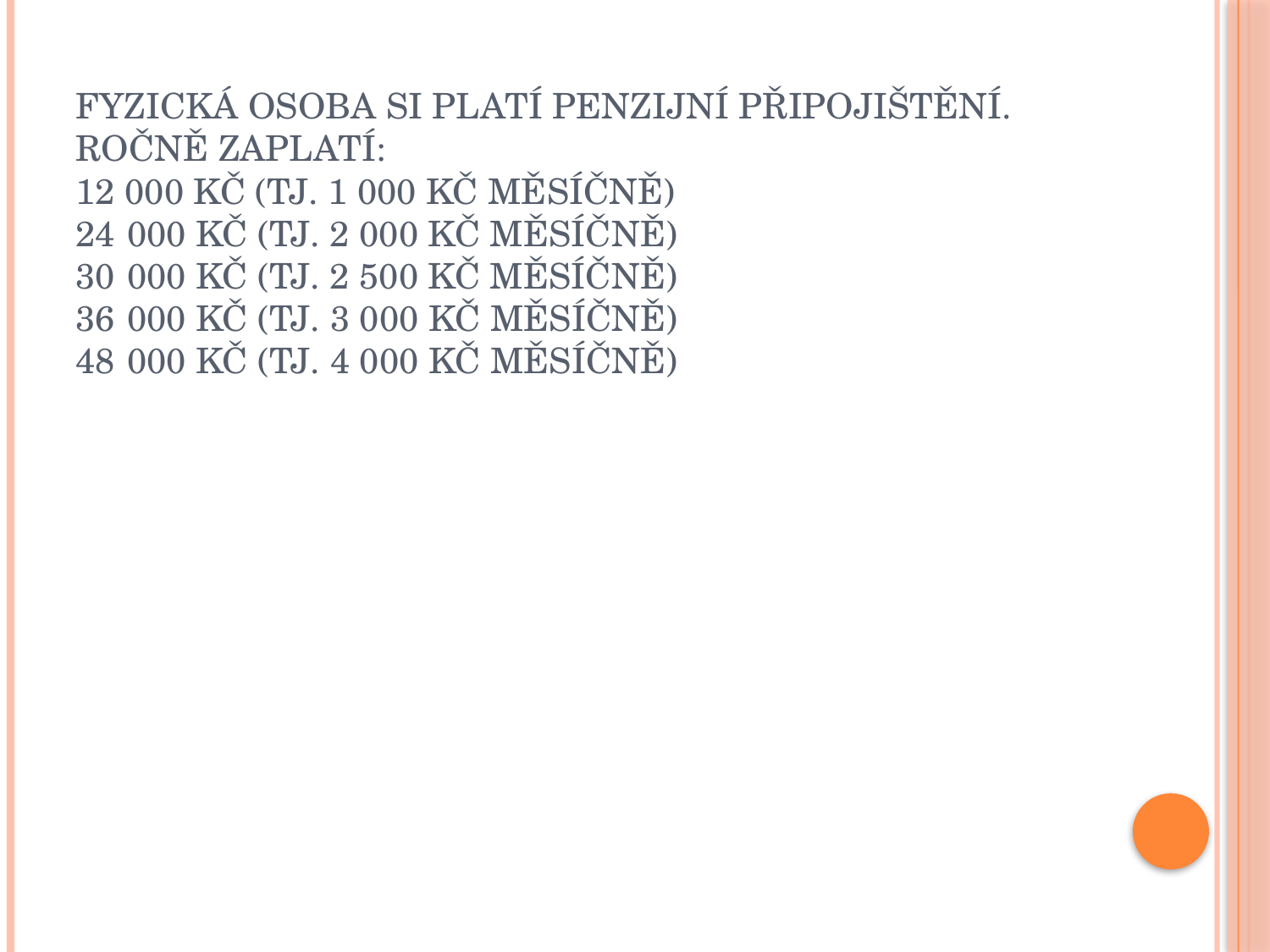

# Fyzická osoba si platí penzijní připojištění. Ročně zaplatí: 12 000 Kč (tj. 1 000 Kč měsíčně) 24 000 Kč (tj. 2 000 Kč měsíčně) 30 000 Kč (tj. 2 500 Kč měsíčně) 36 000 Kč (tj. 3 000 Kč měsíčně) 48 000 Kč (tj. 4 000 Kč měsíčně)